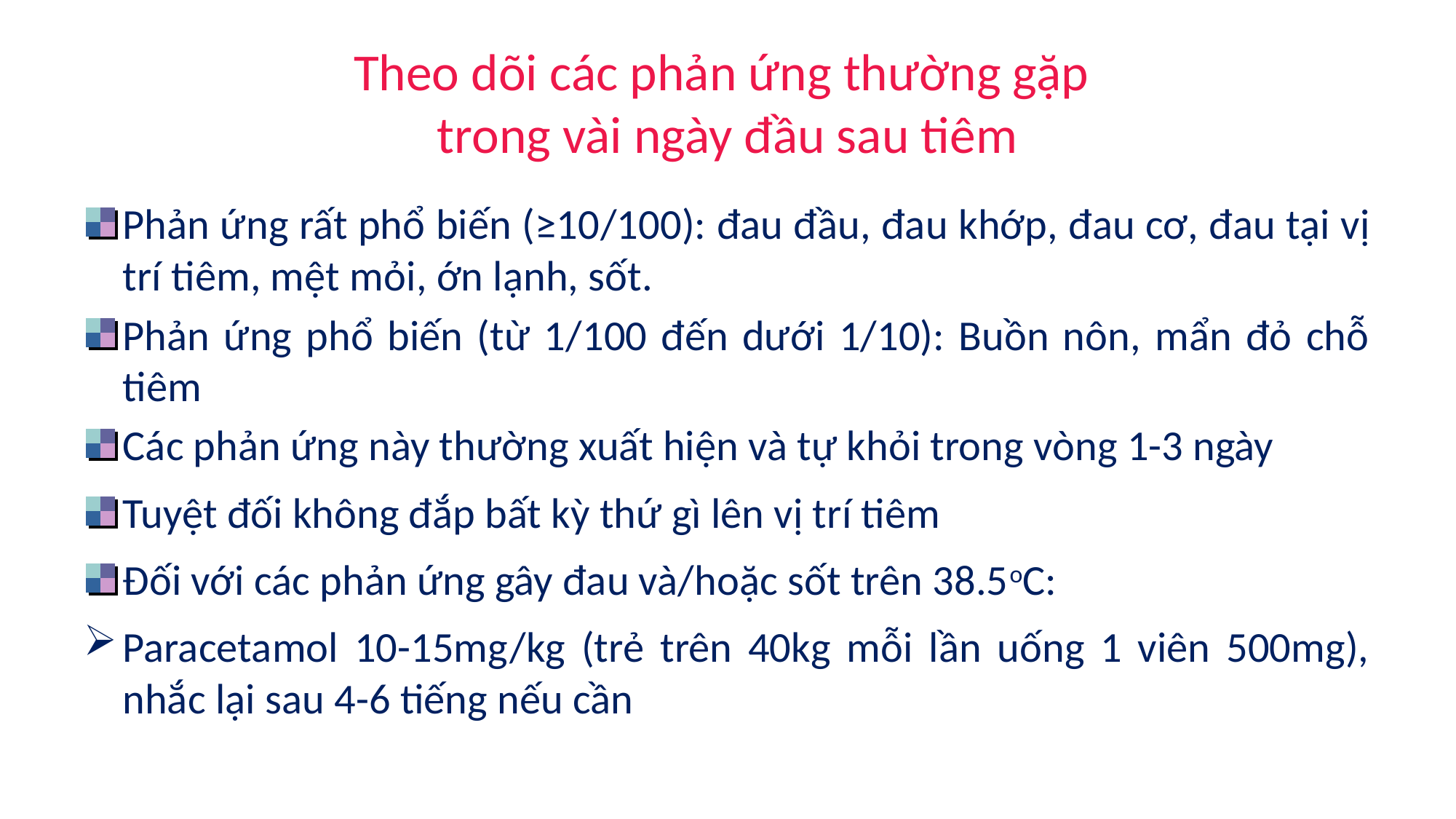

# Theo dõi các phản ứng thường gặp trong vài ngày đầu sau tiêm
Phản ứng rất phổ biến (≥10/100): đau đầu, đau khớp, đau cơ, đau tại vị trí tiêm, mệt mỏi, ớn lạnh, sốt.
Phản ứng phổ biến (từ 1/100 đến dưới 1/10): Buồn nôn, mẩn đỏ chỗ tiêm
Các phản ứng này thường xuất hiện và tự khỏi trong vòng 1-3 ngày
Tuyệt đối không đắp bất kỳ thứ gì lên vị trí tiêm
Đối với các phản ứng gây đau và/hoặc sốt trên 38.5oC:
Paracetamol 10-15mg/kg (trẻ trên 40kg mỗi lần uống 1 viên 500mg), nhắc lại sau 4-6 tiếng nếu cần